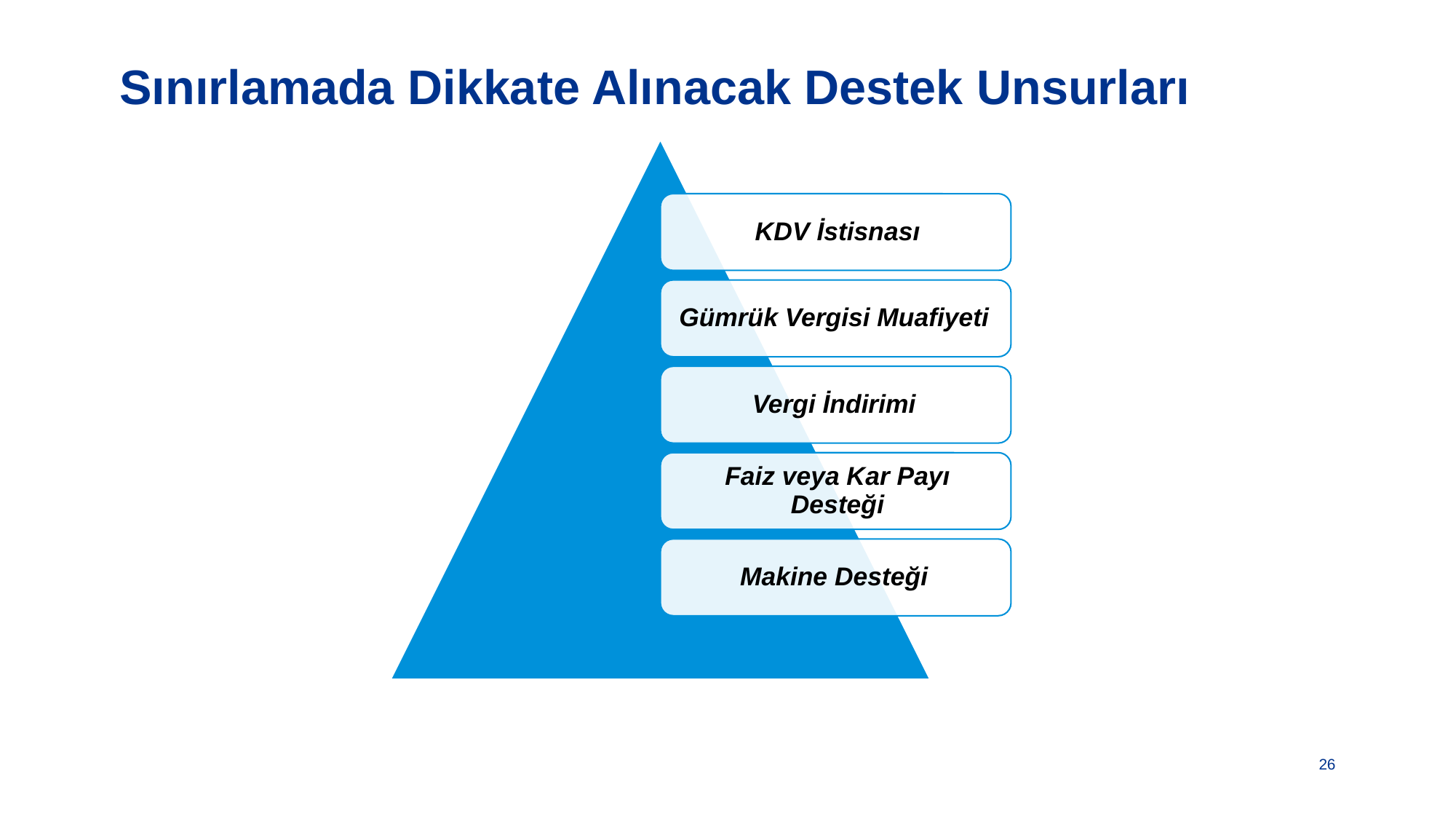

# Sınırlamada Dikkate Alınacak Destek Unsurları
KDV İstisnası
Gümrük Vergisi Muafiyeti
Vergi İndirimi
Faiz veya Kar Payı Desteği
Makine Desteği